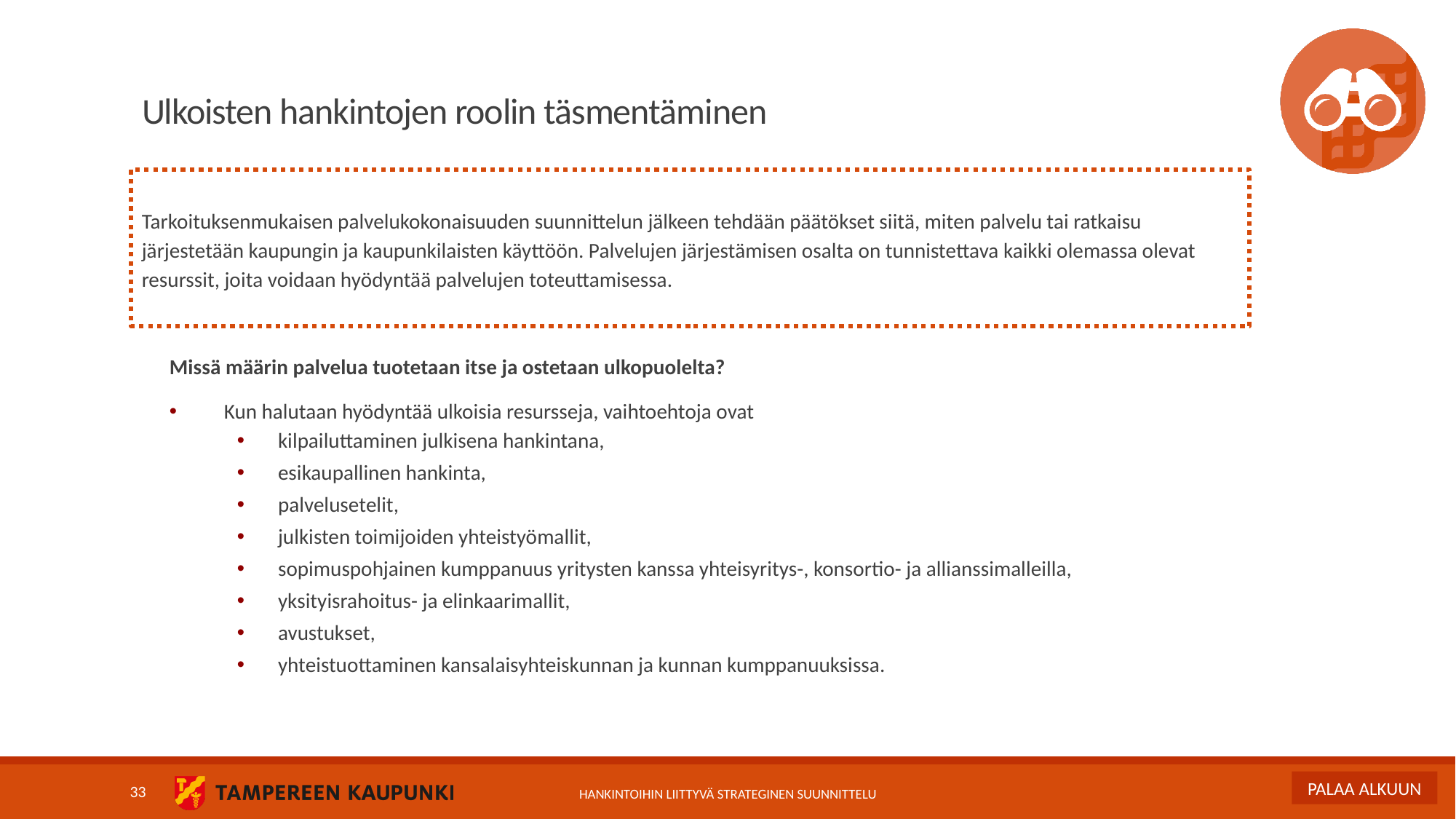

# Ulkoisten hankintojen roolin täsmentäminen
Tarkoituksenmukaisen palvelukokonaisuuden suunnittelun jälkeen tehdään päätökset siitä, miten palvelu tai ratkaisu järjestetään kaupungin ja kaupunkilaisten käyttöön. Palvelujen järjestämisen osalta on tunnistettava kaikki olemassa olevat resurssit, joita voidaan hyödyntää palvelujen toteuttamisessa.
Missä määrin palvelua tuotetaan itse ja ostetaan ulkopuolelta?
Kun halutaan hyödyntää ulkoisia resursseja, vaihtoehtoja ovat
kilpailuttaminen julkisena hankintana,
esikaupallinen hankinta,
palvelusetelit,
julkisten toimijoiden yhteistyömallit,
sopimuspohjainen kumppanuus yritysten kanssa yhteisyritys-, konsortio- ja allianssimalleilla,
yksityisrahoitus- ja elinkaarimallit,
avustukset,
yhteistuottaminen kansalaisyhteiskunnan ja kunnan kumppanuuksissa.
33
HANKINTOIHIN LIITTYVÄ STRATEGINEN SUUNNITTELU
PALAA ALKUUN